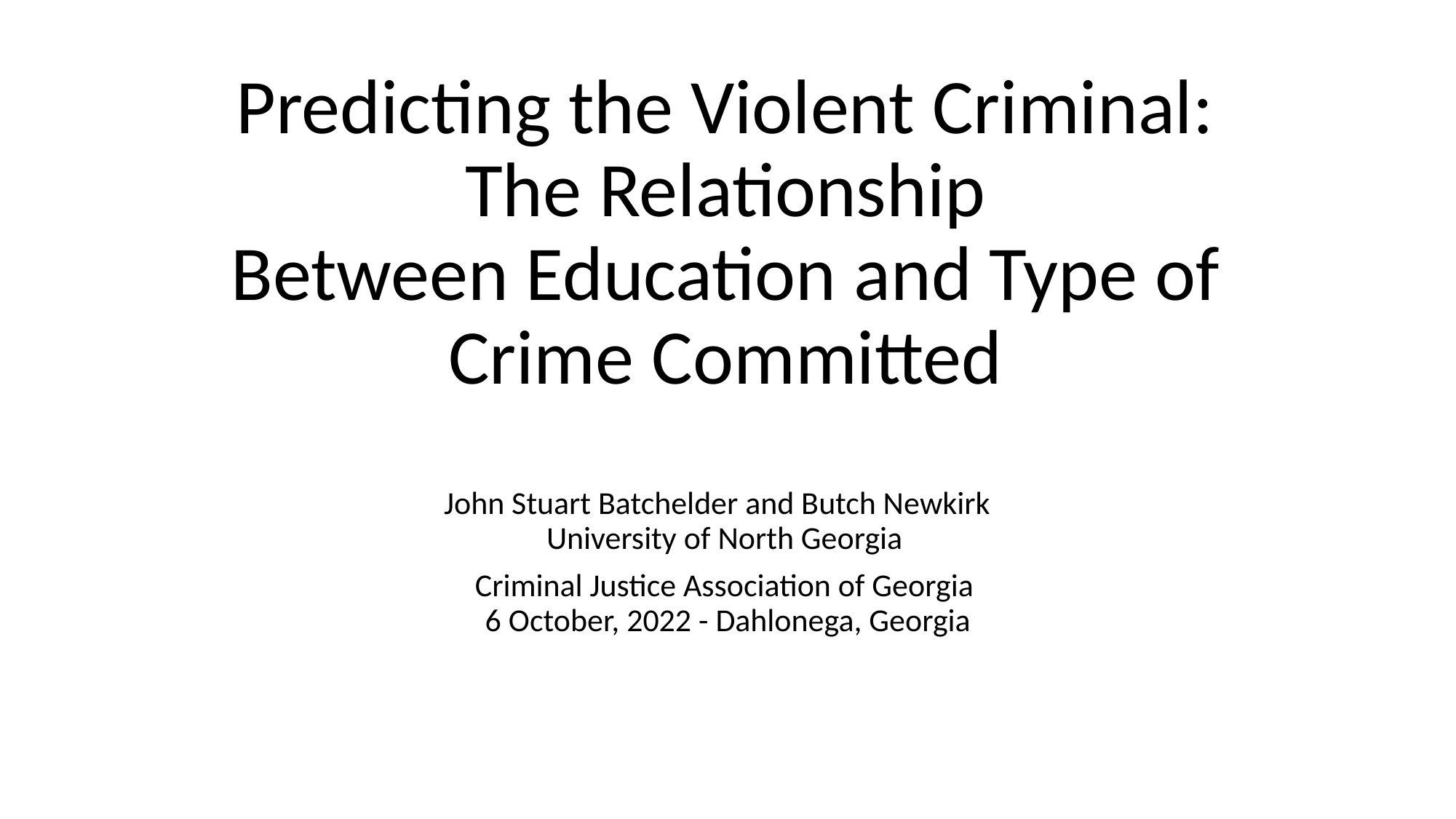

# Predicting the Violent Criminal: The Relationship Between Education and Type of Crime Committed
John Stuart Batchelder and Butch Newkirk
University of North Georgia
Criminal Justice Association of Georgia
 6 October, 2022 - Dahlonega, Georgia